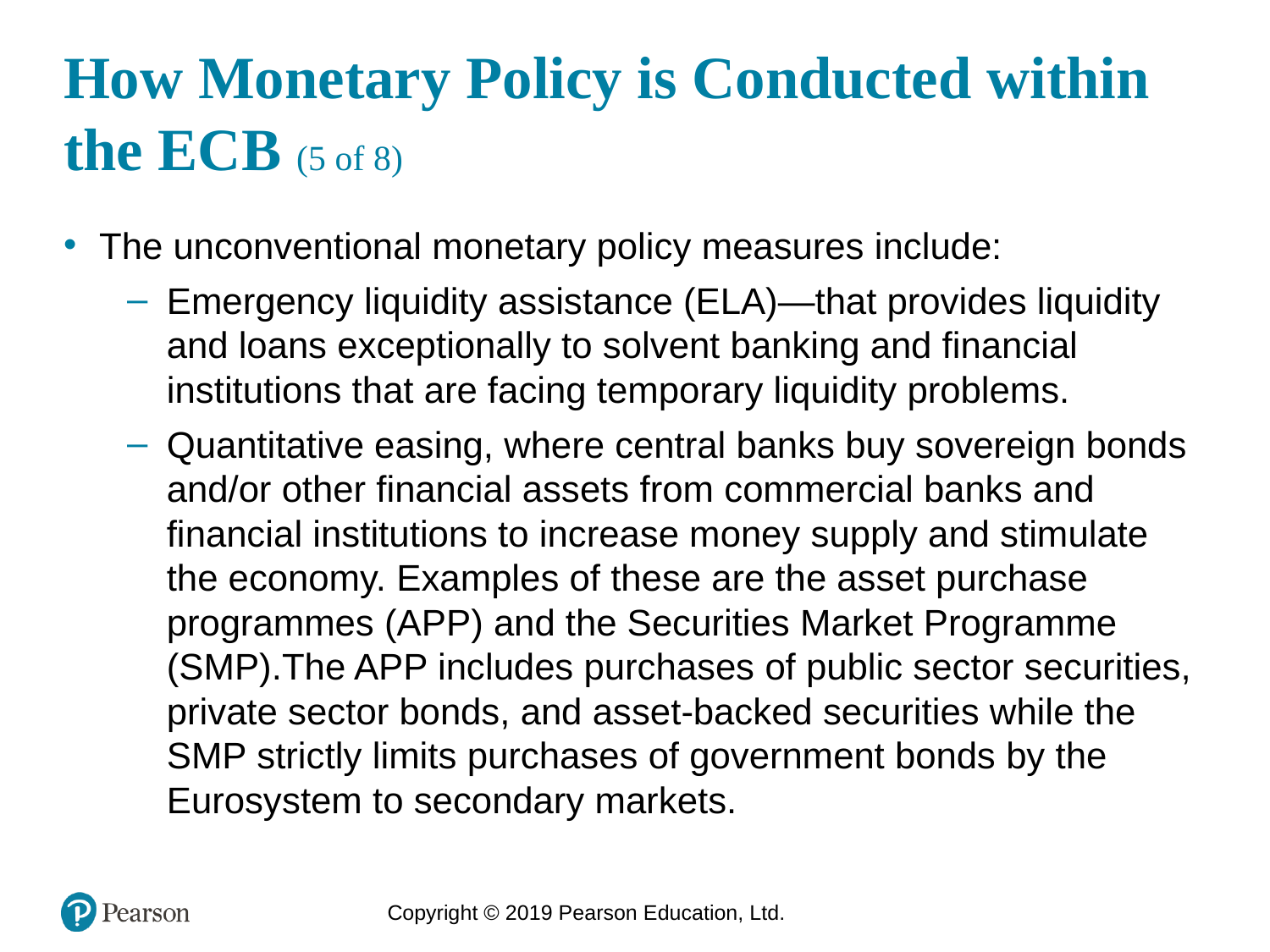

# How Monetary Policy is Conducted within the ECB (5 of 8)
The unconventional monetary policy measures include:
Emergency liquidity assistance (ELA)—that provides liquidity and loans exceptionally to solvent banking and financial institutions that are facing temporary liquidity problems.
Quantitative easing, where central banks buy sovereign bonds and/or other financial assets from commercial banks and financial institutions to increase money supply and stimulate the economy. Examples of these are the asset purchase programmes (APP) and the Securities Market Programme (SMP).The APP includes purchases of public sector securities, private sector bonds, and asset-backed securities while the SMP strictly limits purchases of government bonds by the Eurosystem to secondary markets.